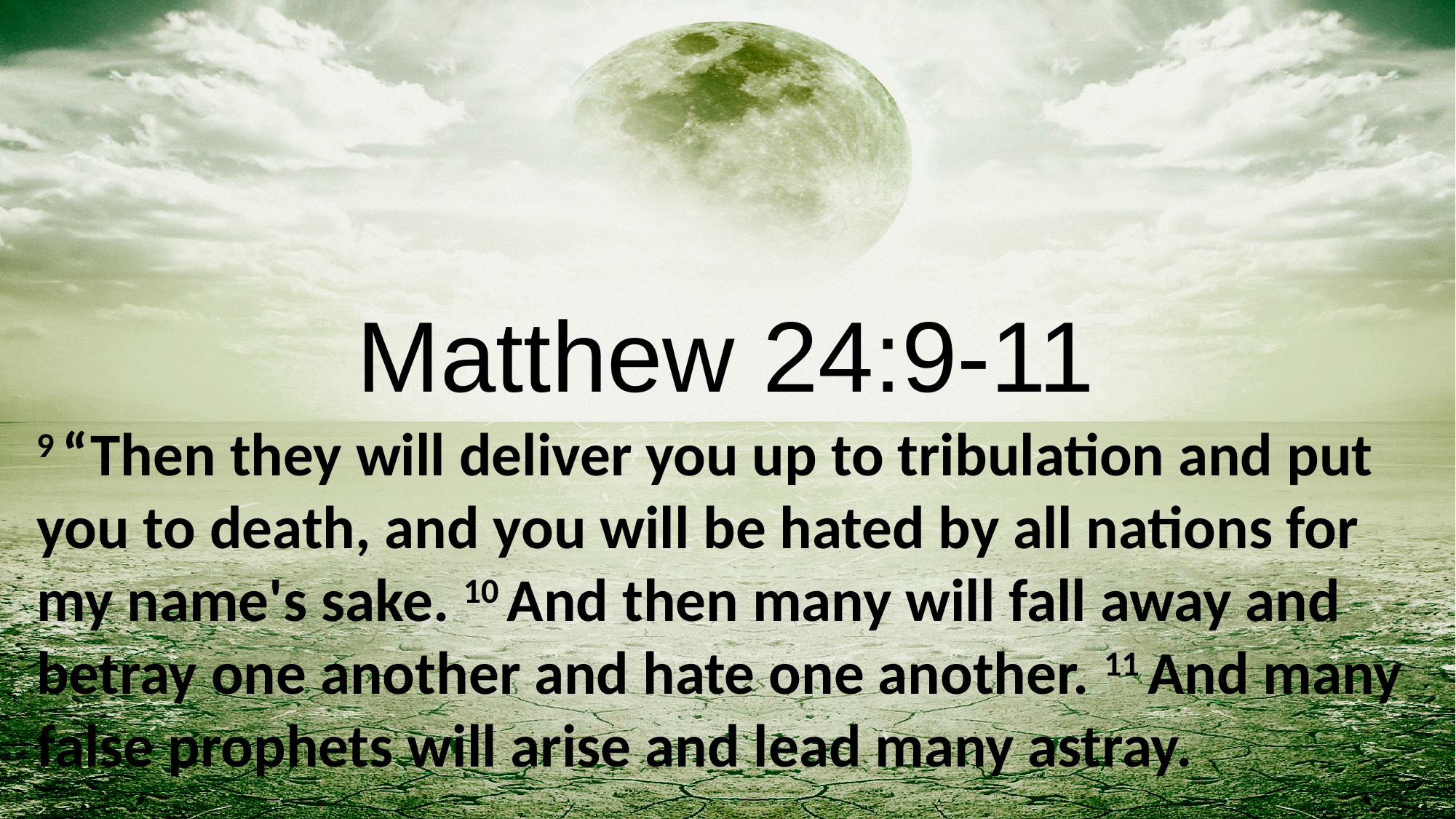

Matthew 24:9-11
9 “Then they will deliver you up to tribulation and put you to death, and you will be hated by all nations for my name's sake. 10 And then many will fall away and betray one another and hate one another. 11 And many false prophets will arise and lead many astray.